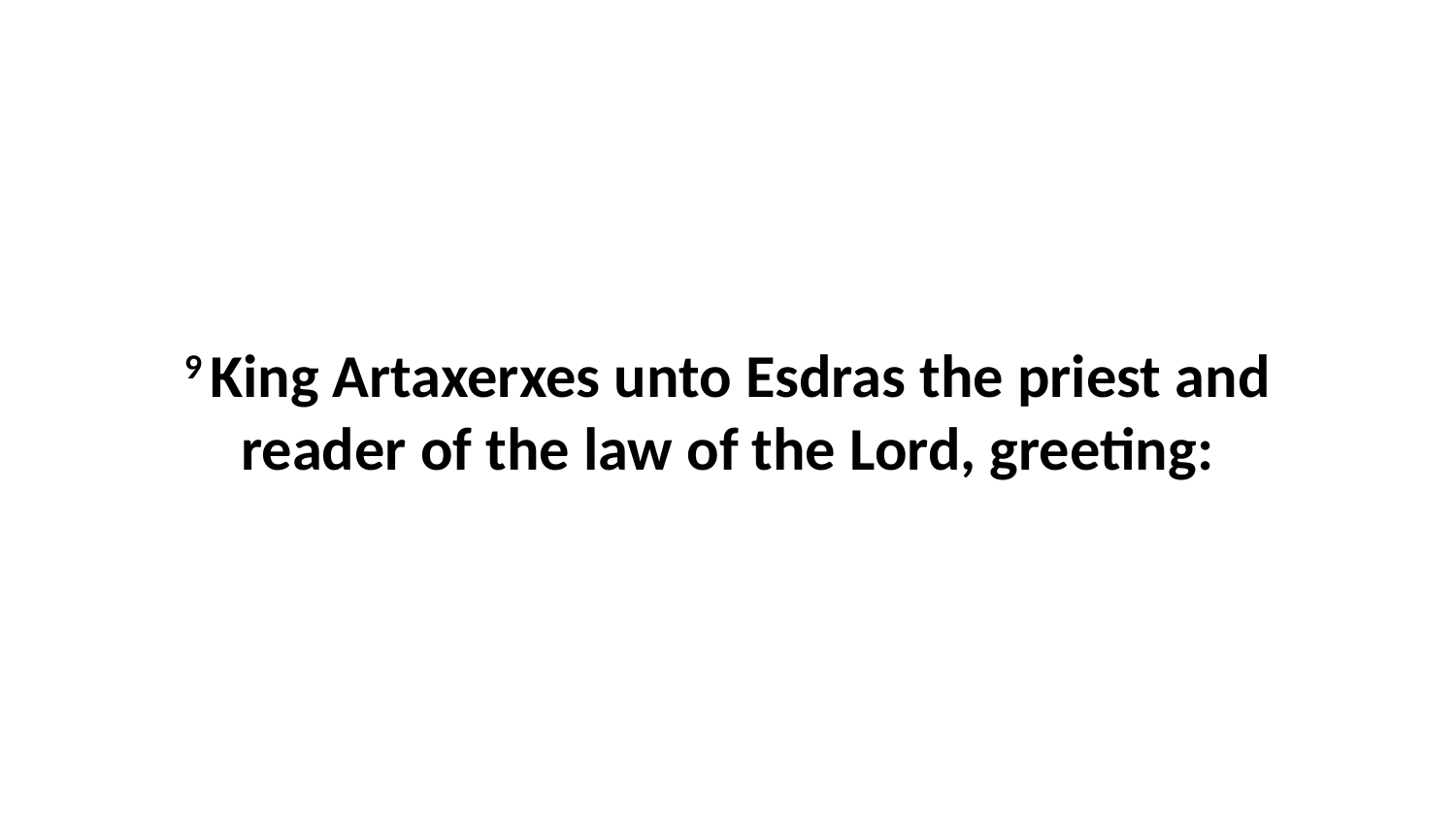

9 King Artaxerxes unto Esdras the priest and reader of the law of the Lord, greeting: